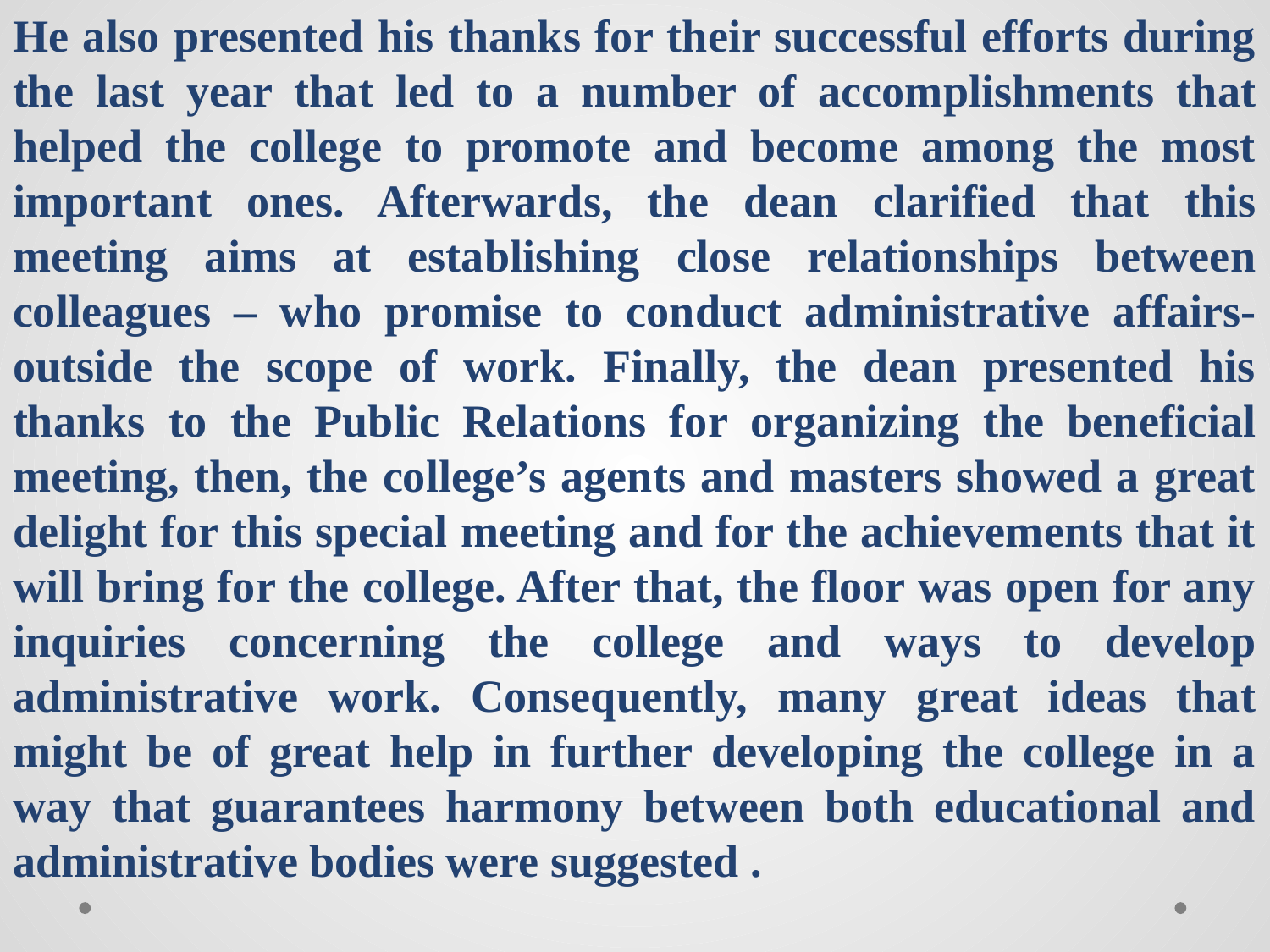

He also presented his thanks for their successful efforts during the last year that led to a number of accomplishments that helped the college to promote and become among the most important ones. Afterwards, the dean clarified that this meeting aims at establishing close relationships between colleagues – who promise to conduct administrative affairs- outside the scope of work. Finally, the dean presented his thanks to the Public Relations for organizing the beneficial meeting, then, the college’s agents and masters showed a great delight for this special meeting and for the achievements that it will bring for the college. After that, the floor was open for any inquiries concerning the college and ways to develop administrative work. Consequently, many great ideas that might be of great help in further developing the college in a way that guarantees harmony between both educational and administrative bodies were suggested .